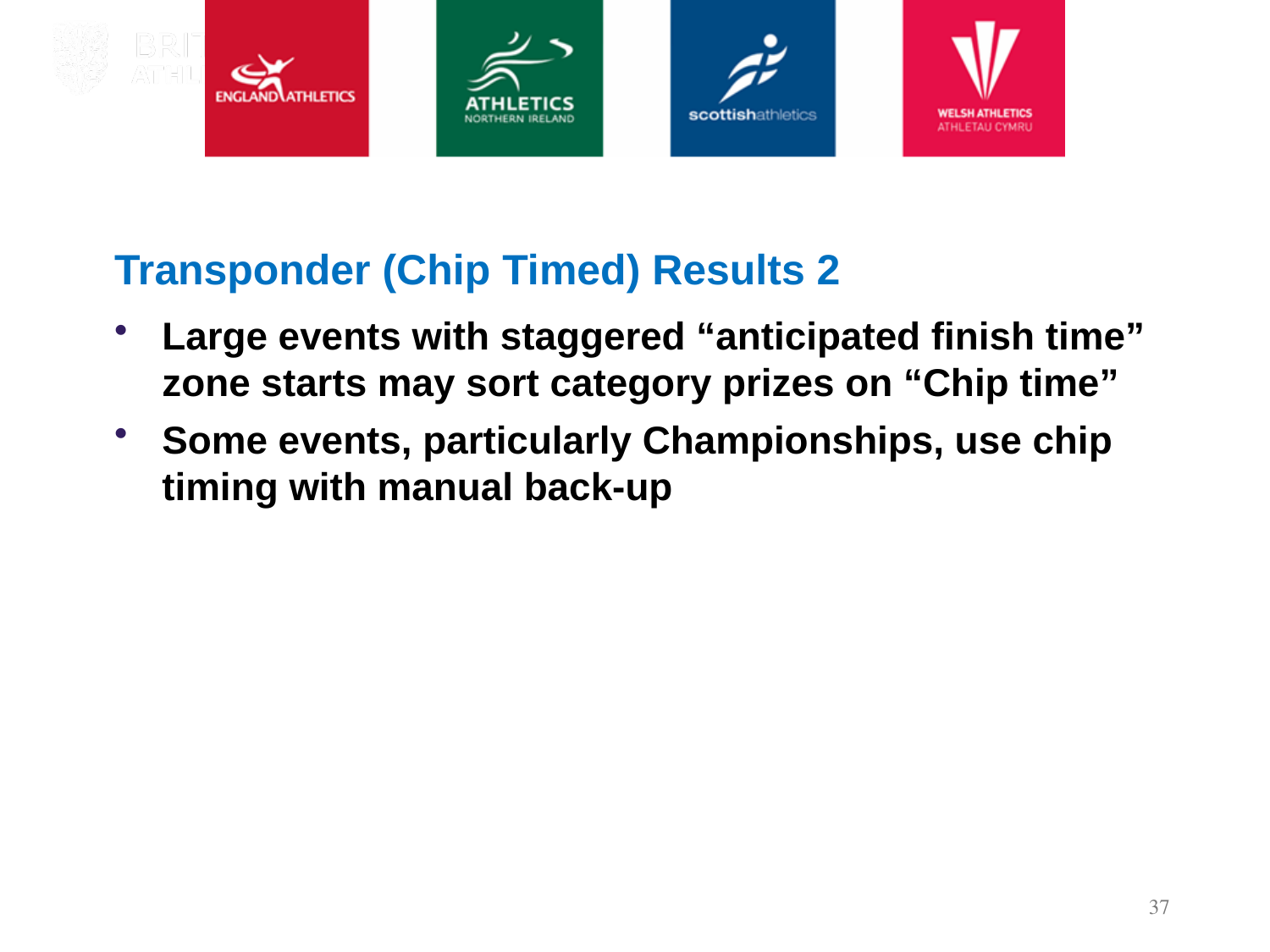

# Transponder (Chip Timed) Results 2
Large events with staggered “anticipated finish time” zone starts may sort category prizes on “Chip time”
Some events, particularly Championships, use chip timing with manual back-up
37